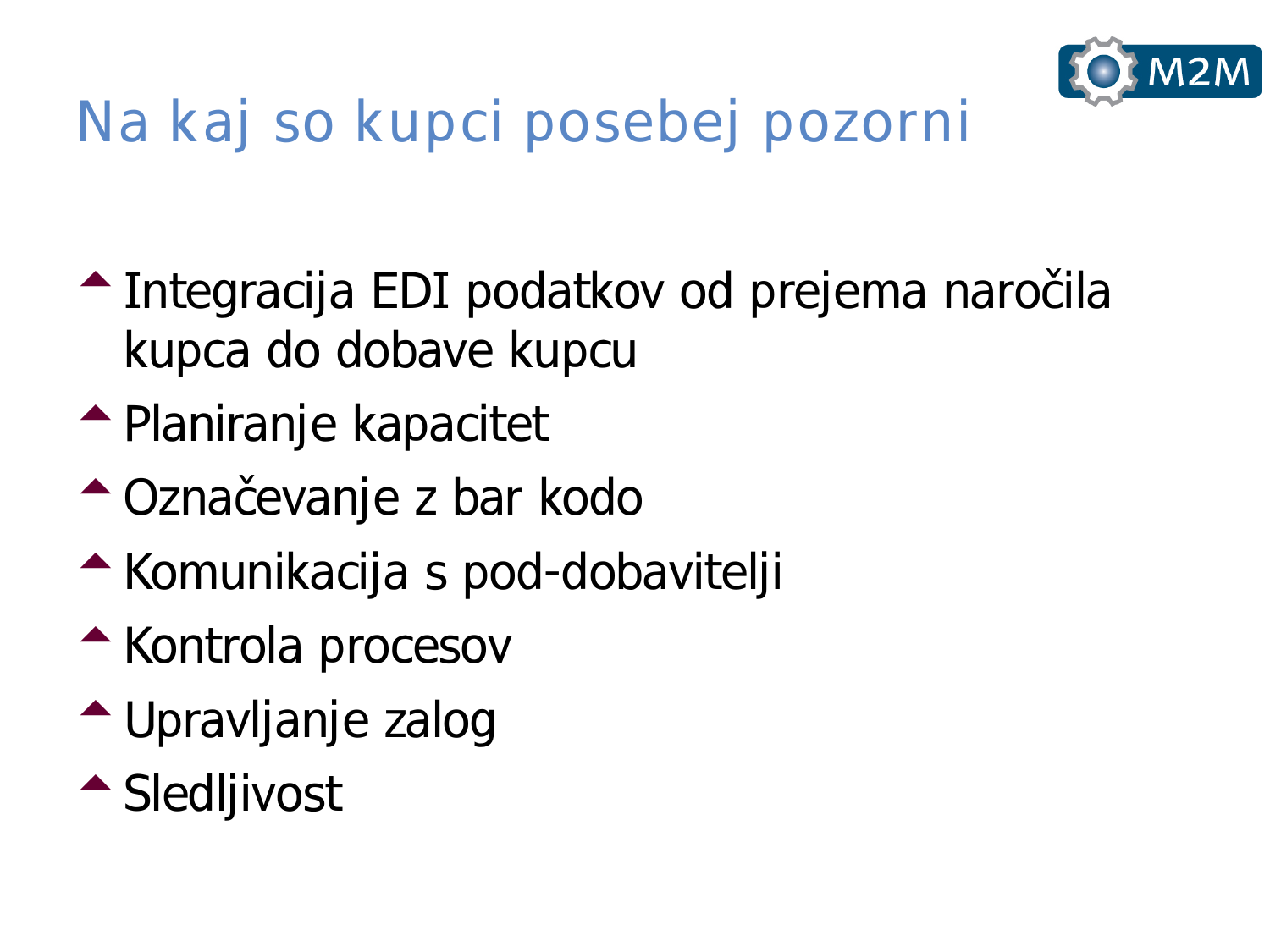

Na kaj so kupci posebej pozorni
Integracija EDI podatkov od prejema naročila kupca do dobave kupcu
Planiranje kapacitet
Označevanje z bar kodo
Komunikacija s pod-dobavitelji
Kontrola procesov
Upravljanje zalog
Sledljivost